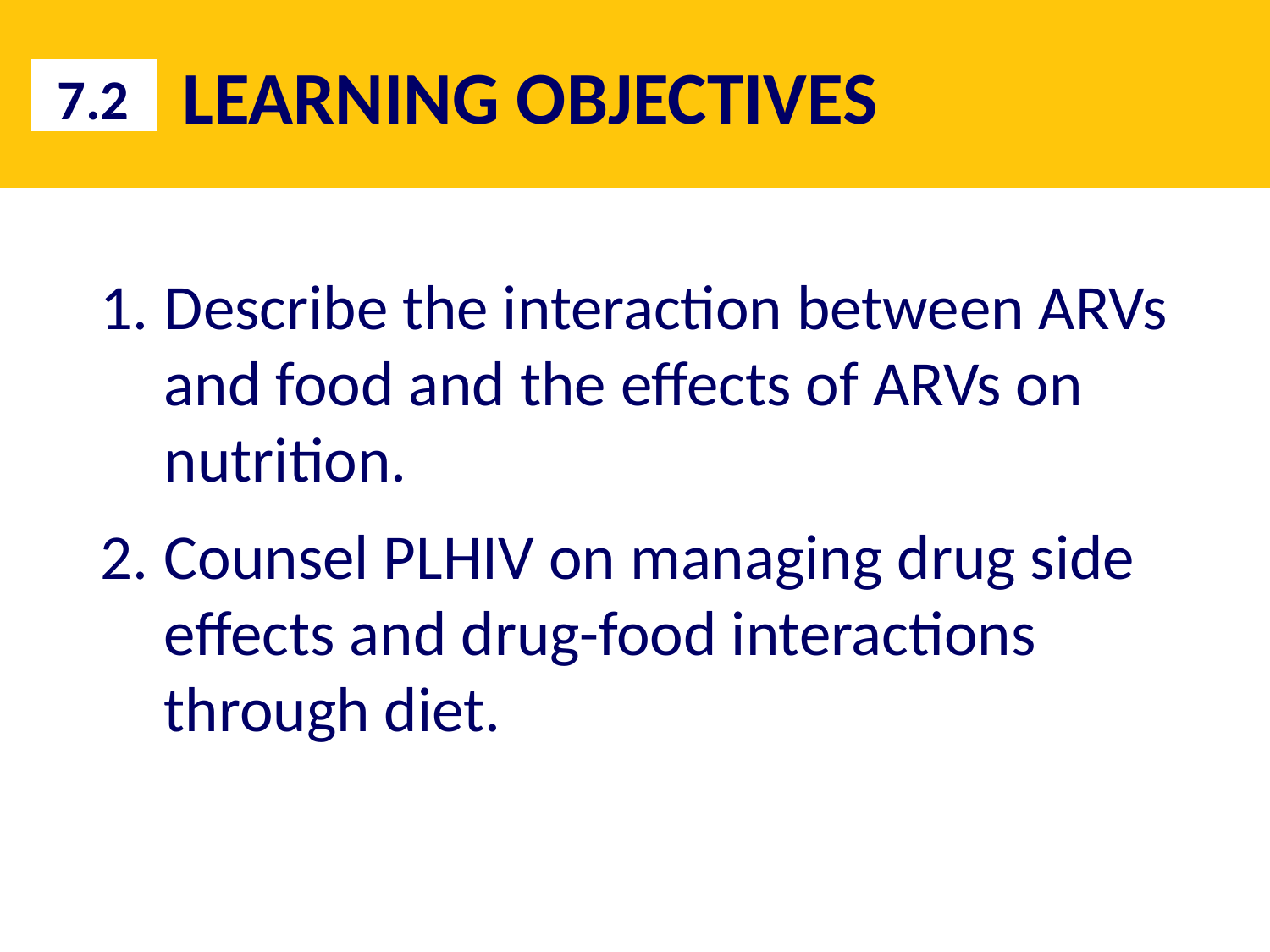

# LEARNING OBJECTIVES
7.2
Describe the interaction between ARVs and food and the effects of ARVs on nutrition.
Counsel PLHIV on managing drug side effects and drug-food interactions through diet.